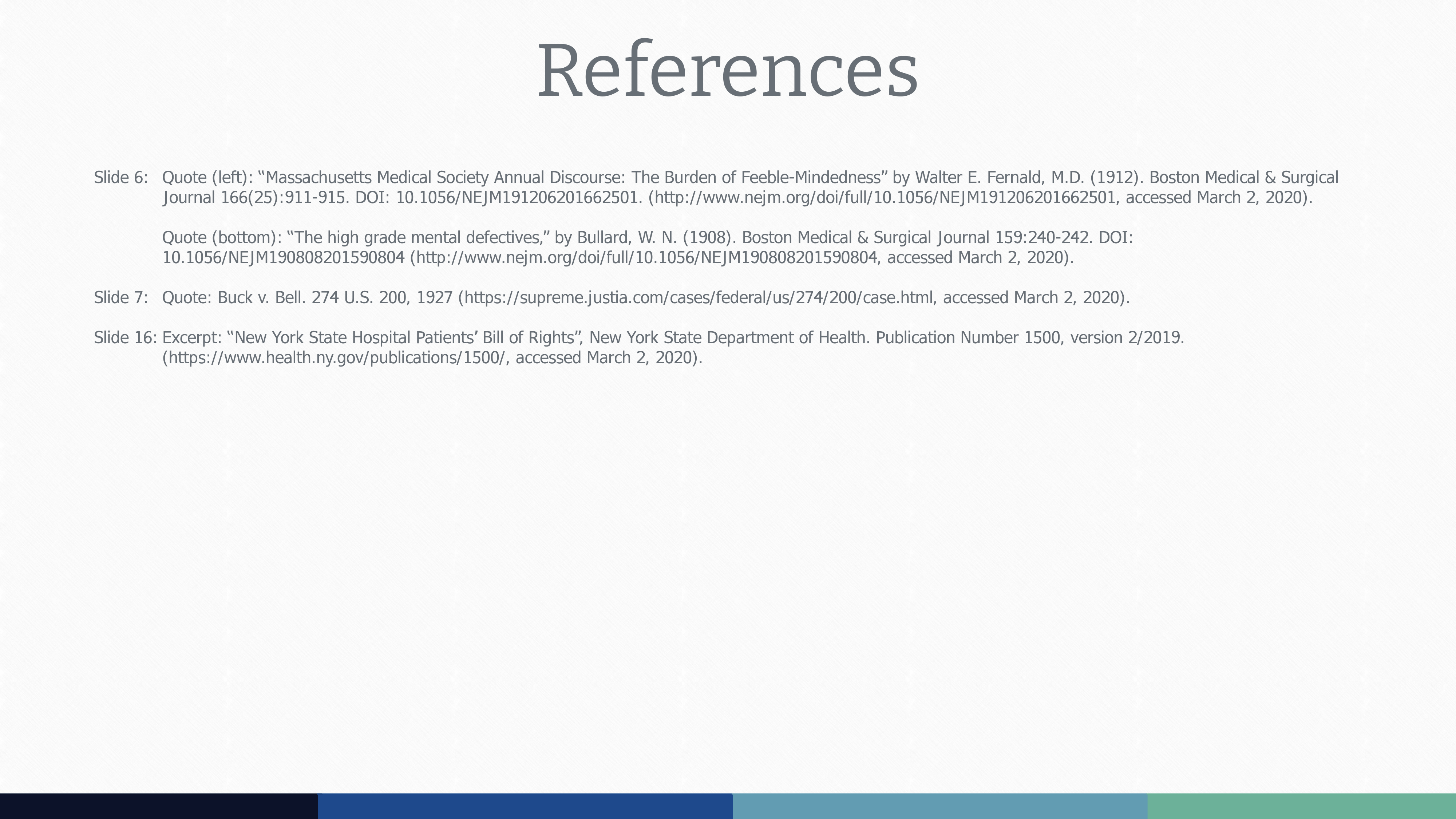

References
Slide 6:	Quote (left): “Massachusetts Medical Society Annual Discourse: The Burden of Feeble-Mindedness” by Walter E. Fernald, M.D. (1912). Boston Medical & Surgical Journal 166(25):911-915. DOI: 10.1056/NEJM191206201662501. (http://www.nejm.org/doi/full/10.1056/NEJM191206201662501, accessed March 2, 2020).

	Quote (bottom): “The high grade mental defectives,” by Bullard, W. N. (1908). Boston Medical & Surgical Journal 159:240-242. DOI: 10.1056/NEJM190808201590804 (http://www.nejm.org/doi/full/10.1056/NEJM190808201590804, accessed March 2, 2020).

Slide 7:	Quote: Buck v. Bell. 274 U.S. 200, 1927 (https://supreme.justia.com/cases/federal/us/274/200/case.html, accessed March 2, 2020).

Slide 16:	Excerpt: “New York State Hospital Patients’ Bill of Rights”, New York State Department of Health. Publication Number 1500, version 2/2019. (https://www.health.ny.gov/publications/1500/, accessed March 2, 2020).